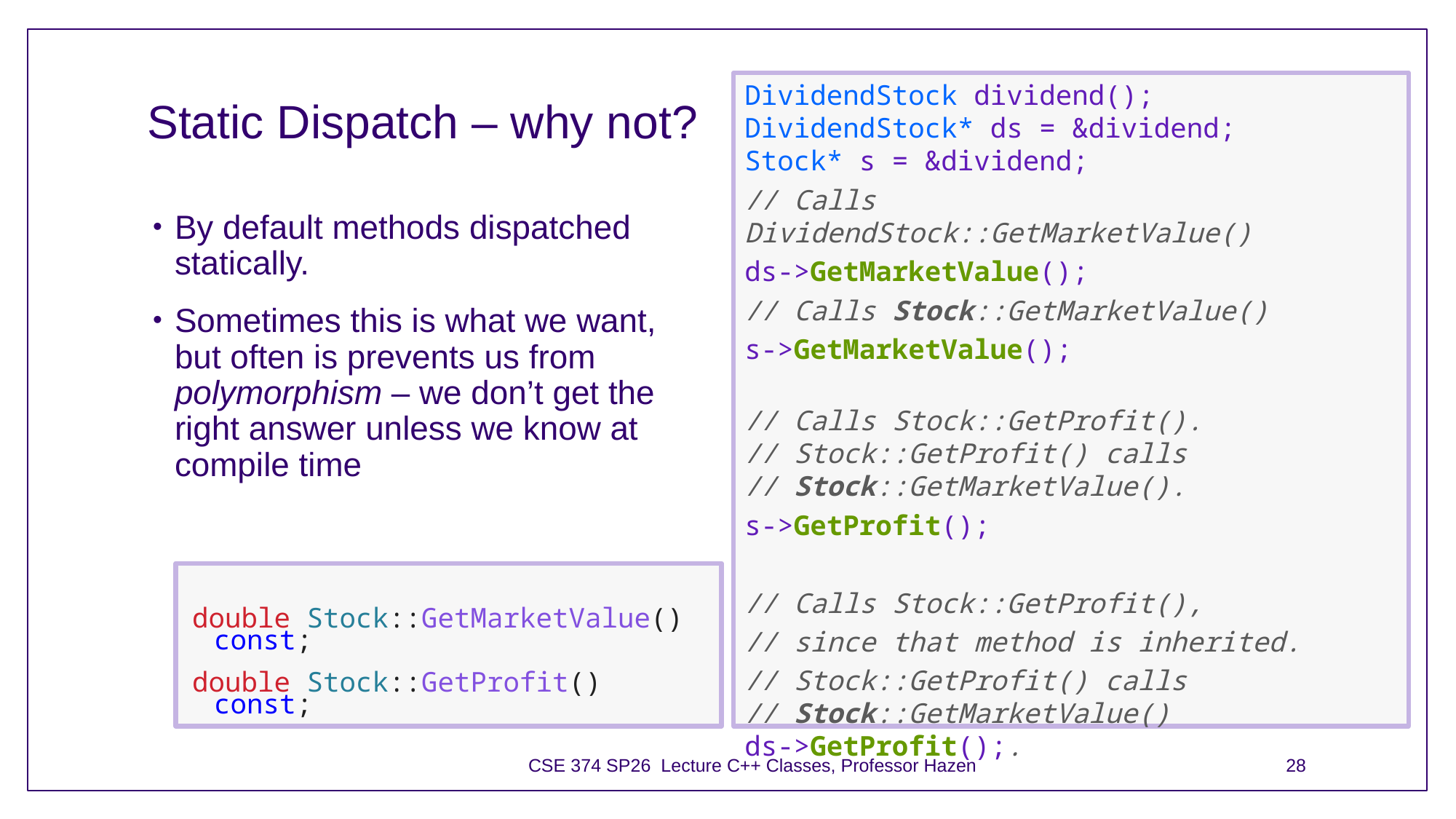

# Static Dispatch – why not?
DividendStock dividend();
DividendStock* ds = &dividend;
Stock* s = &dividend;
// Calls DividendStock::GetMarketValue()
ds->GetMarketValue();
// Calls Stock::GetMarketValue()
s->GetMarketValue();
// Calls Stock::GetProfit().
// Stock::GetProfit() calls
// Stock::GetMarketValue().
s->GetProfit();

// Calls Stock::GetProfit(),
// since that method is inherited.
// Stock::GetProfit() calls
// Stock::GetMarketValue()
ds->GetProfit();.
By default methods dispatched statically.
Sometimes this is what we want, but often is prevents us from polymorphism – we don’t get the right answer unless we know at compile time

double Stock::GetMarketValue() const;
double Stock::GetProfit() const;
CSE 374 SP26  Lecture C++ Classes, Professor Hazen
28